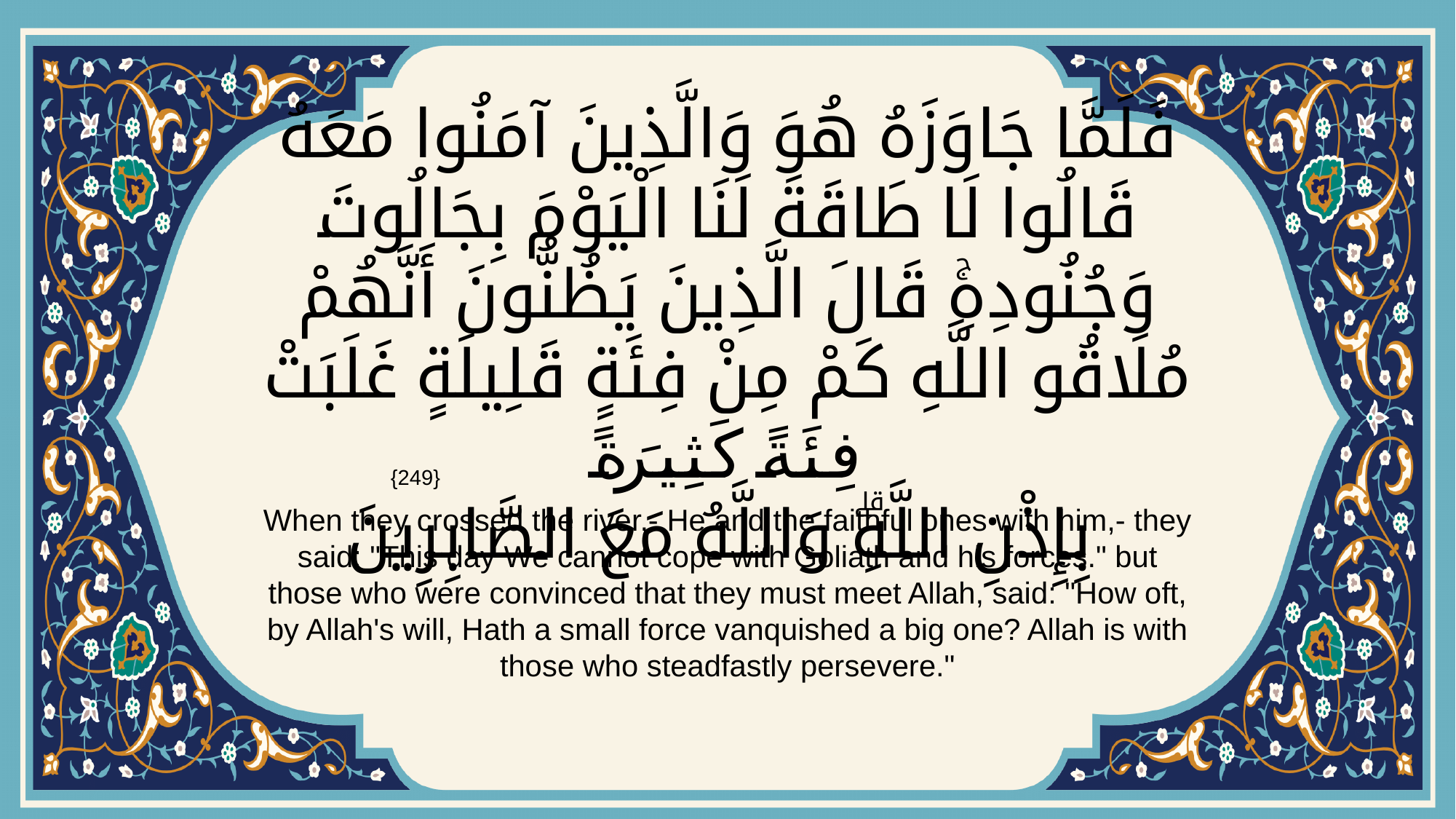

# فَلَمَّا جَاوَزَهُ هُوَ وَالَّذِينَ آمَنُوا مَعَهُ قَالُوا لَا طَاقَةَ لَنَا الْيَوْمَ بِجَالُوتَ وَجُنُودِهِۚ قَالَ الَّذِينَ يَظُنُّونَ أَنَّهُمْ مُلَاقُو اللَّهِ كَمْ مِنْ فِئَةٍ قَلِيلَةٍ غَلَبَتْ فِئَةً كَثِيرَةً بِإِذْنِ اللَّهِۗ وَاللَّهُ مَعَ الصَّابِرِينَ
{249}
When they crossed the river,- He and the faithful ones with him,- they said: "This day We cannot cope with Goliath and his forces." but those who were convinced that they must meet Allah, said: "How oft, by Allah's will, Hath a small force vanquished a big one? Allah is with those who steadfastly persevere."